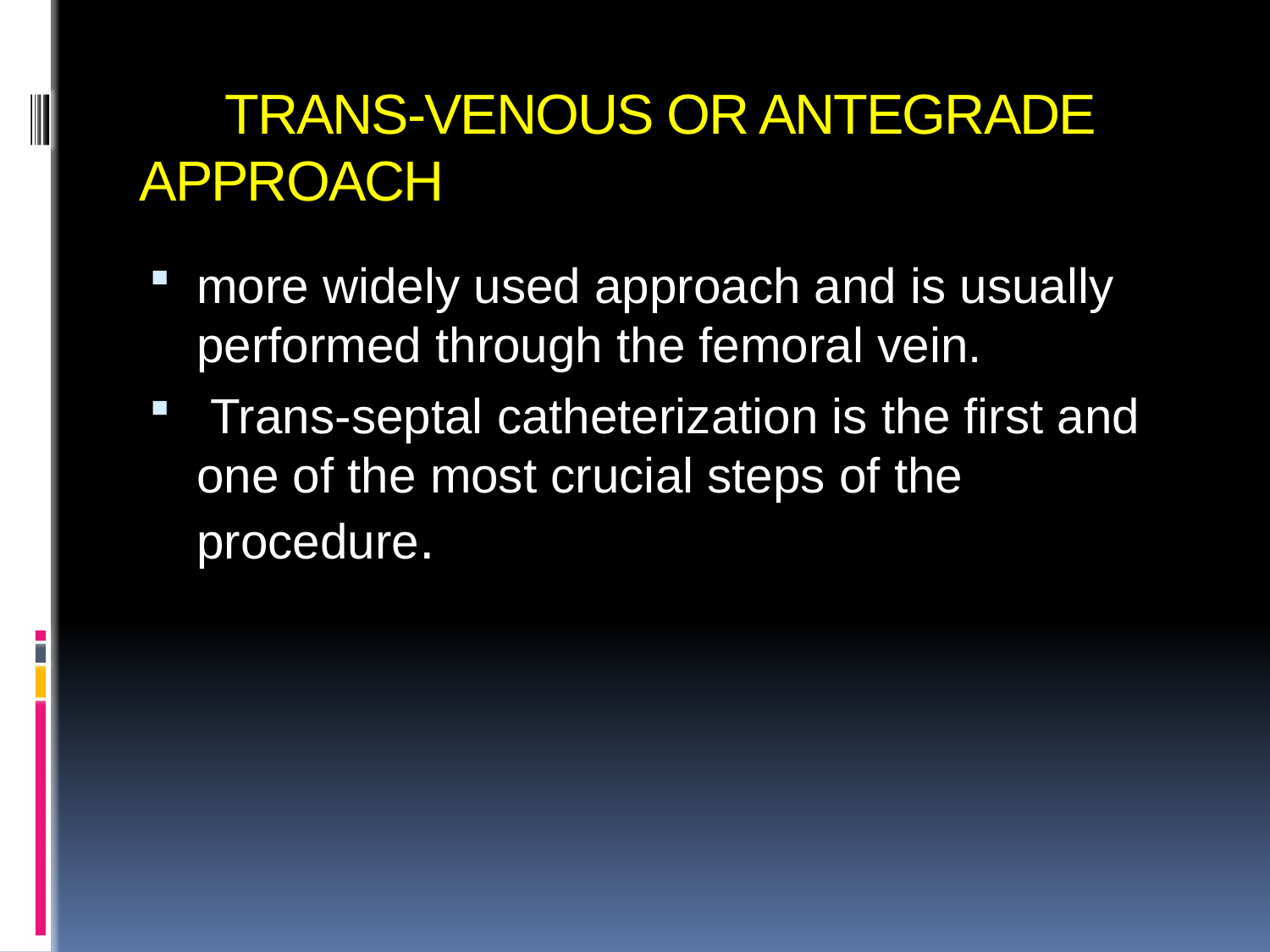

# TRANS-VENOUS OR ANTEGRADE APPROACH
more widely used approach and is usually performed through the femoral vein.
 Trans-septal catheterization is the first and one of the most crucial steps of the procedure.